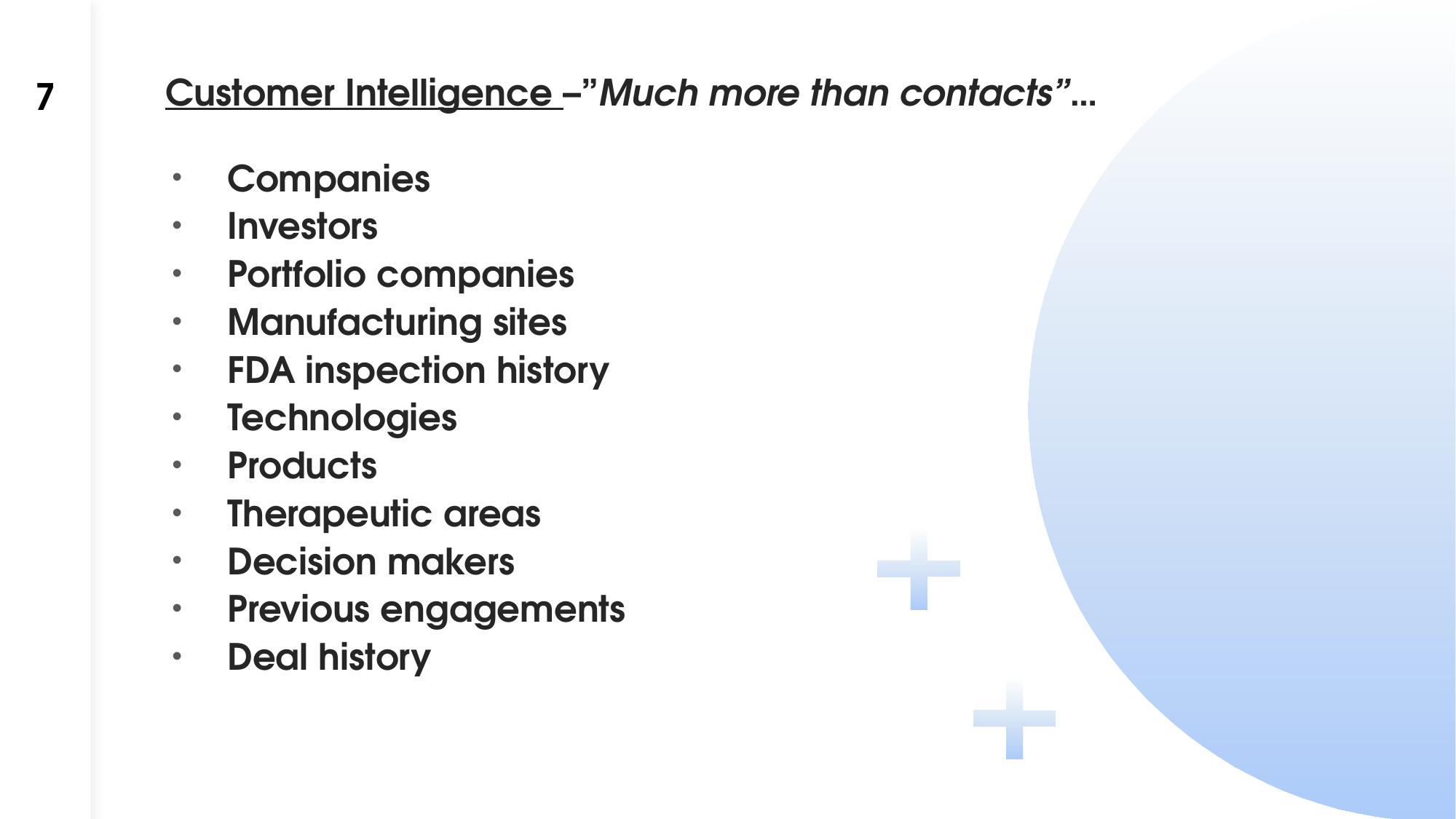

7
# Customer Intelligence –”Much more than contacts”…
Companies
Investors
Portfolio companies
Manufacturing sites
FDA inspection history
Technologies
Products
Therapeutic areas
Decision makers
Previous engagements
Deal history